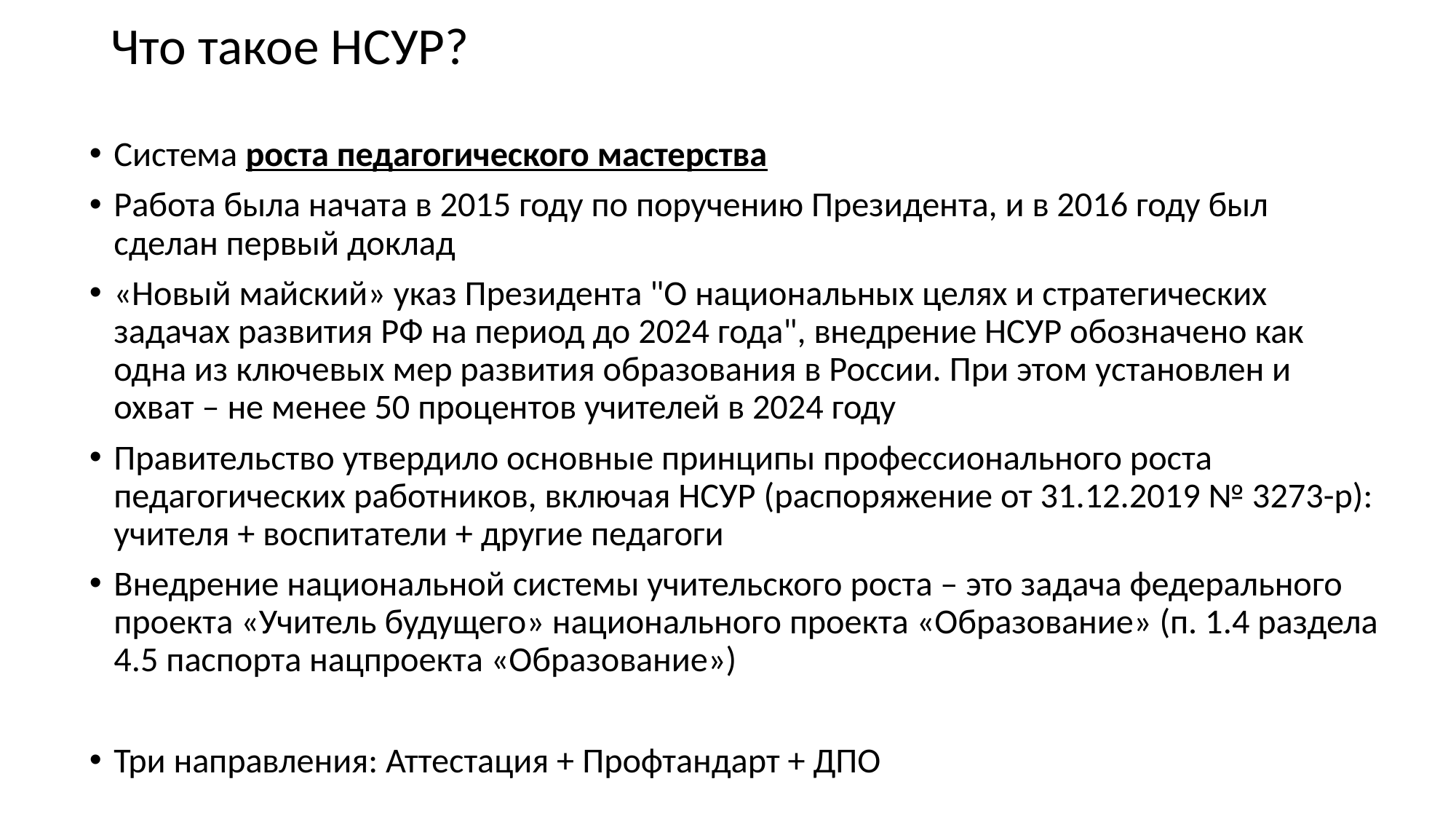

# Что такое НСУР?
Система роста педагогического мастерства
Работа была начата в 2015 году по поручению Президента, и в 2016 году был сделан первый доклад
«Новый майский» указ Президента "О национальных целях и стратегических задачах развития РФ на период до 2024 года", внедрение НСУР обозначено как одна из ключевых мер развития образования в России. При этом установлен и  охват – не менее 50 процентов учителей в 2024 году
Правительство утвердило основные принципы профессионального роста педагогических работников, включая НСУР (распоряжение от 31.12.2019 № 3273-р): учителя + воспитатели + другие педагоги
Внедрение национальной системы учительского роста – это задача федерального проекта «Учитель будущего» национального проекта «Образование» (п. 1.4 раздела 4.5 паспорта нацпроекта «Образование»)

Три направления: Аттестация + Профтандарт + ДПО